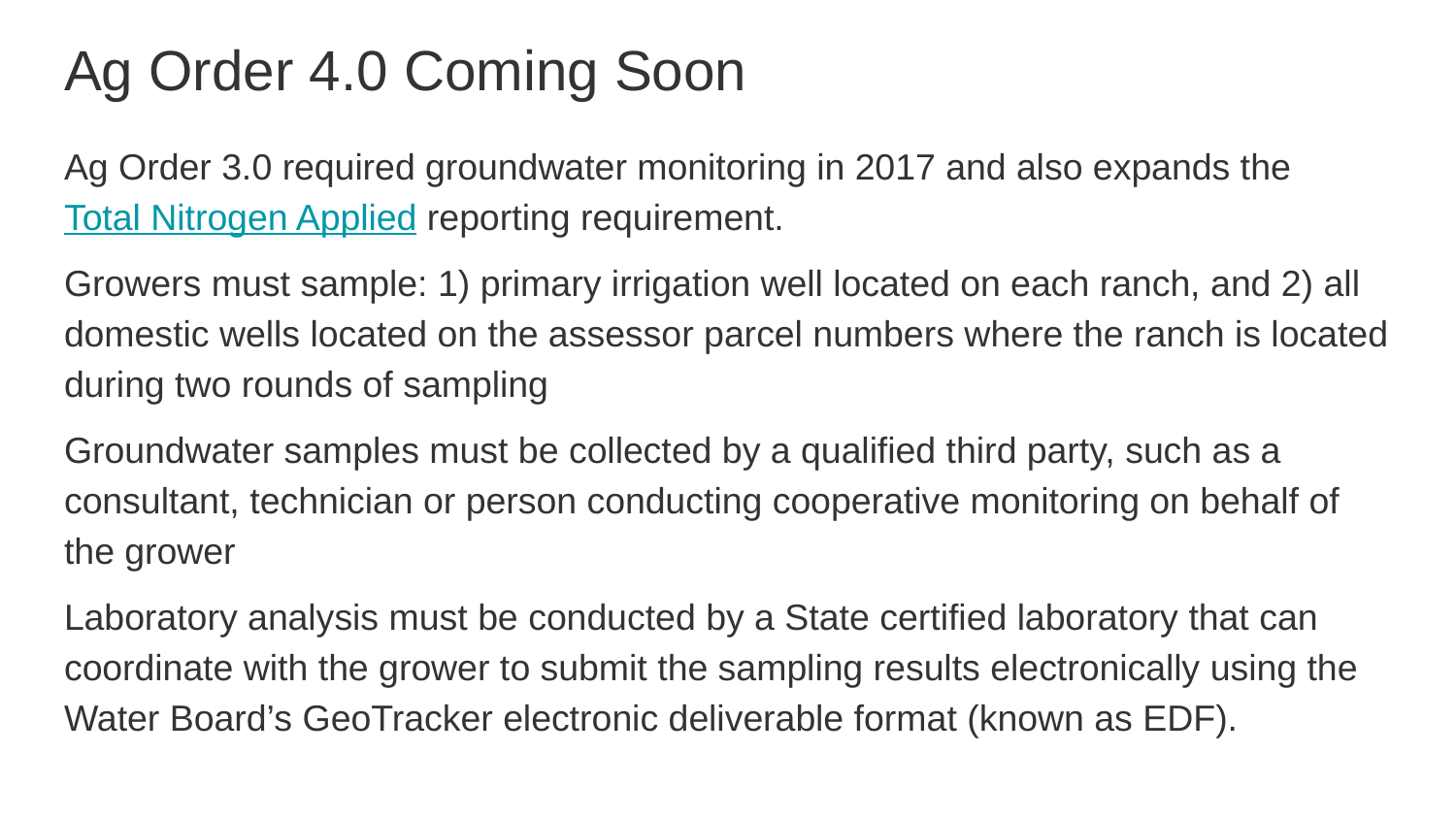

# Ag Order 4.0 Coming Soon
Ag Order 3.0 required groundwater monitoring in 2017 and also expands the Total Nitrogen Applied reporting requirement.
Growers must sample: 1) primary irrigation well located on each ranch, and 2) all domestic wells located on the assessor parcel numbers where the ranch is located during two rounds of sampling
Groundwater samples must be collected by a qualified third party, such as a consultant, technician or person conducting cooperative monitoring on behalf of the grower
Laboratory analysis must be conducted by a State certified laboratory that can coordinate with the grower to submit the sampling results electronically using the Water Board’s GeoTracker electronic deliverable format (known as EDF).